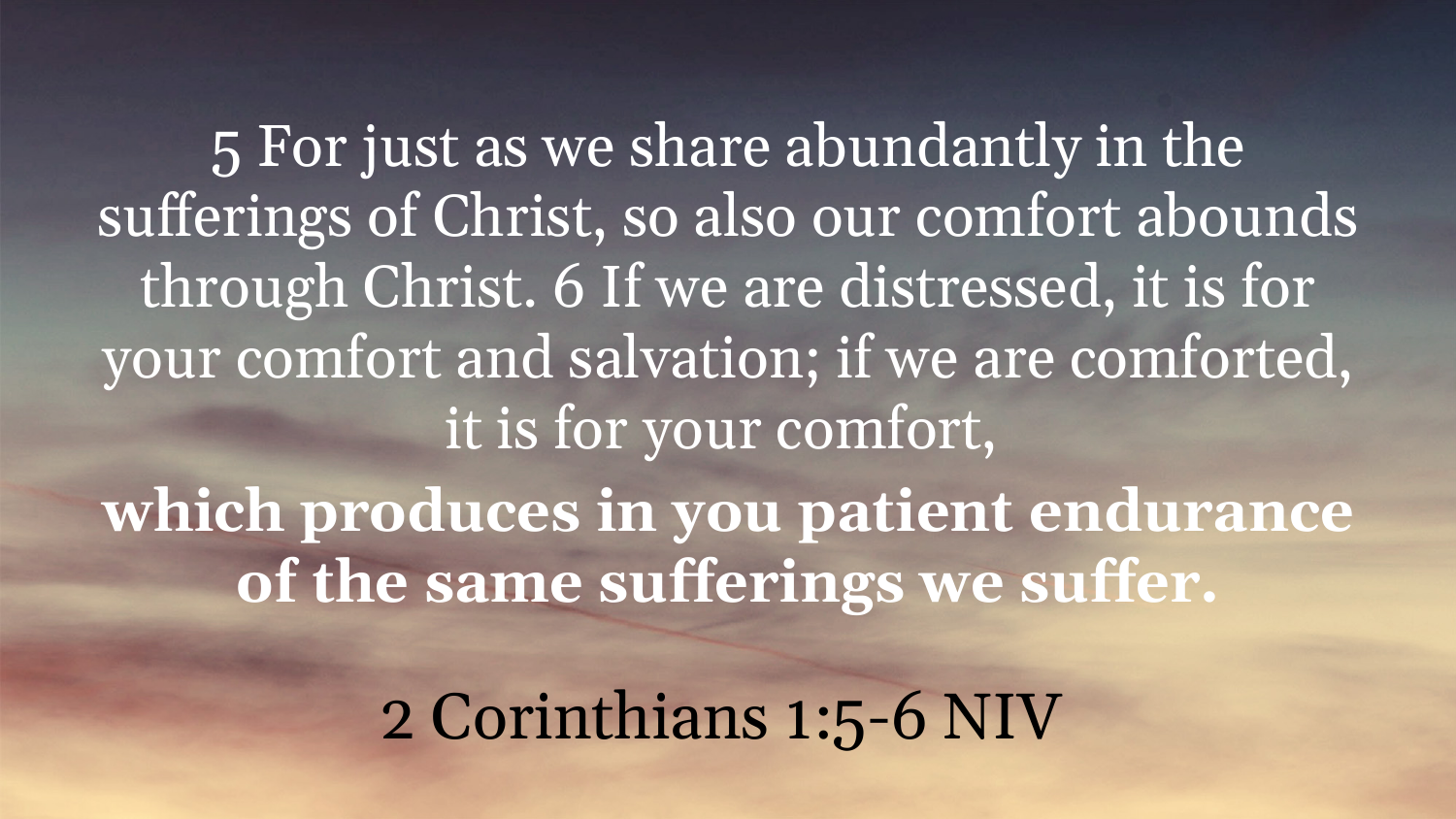

5 For just as we share abundantly in the sufferings of Christ, so also our comfort abounds through Christ. 6 If we are distressed, it is for your comfort and salvation; if we are comforted, it is for your comfort,
which produces in you patient endurance of the same sufferings we suffer.
2 Corinthians 1:5-6 NIV